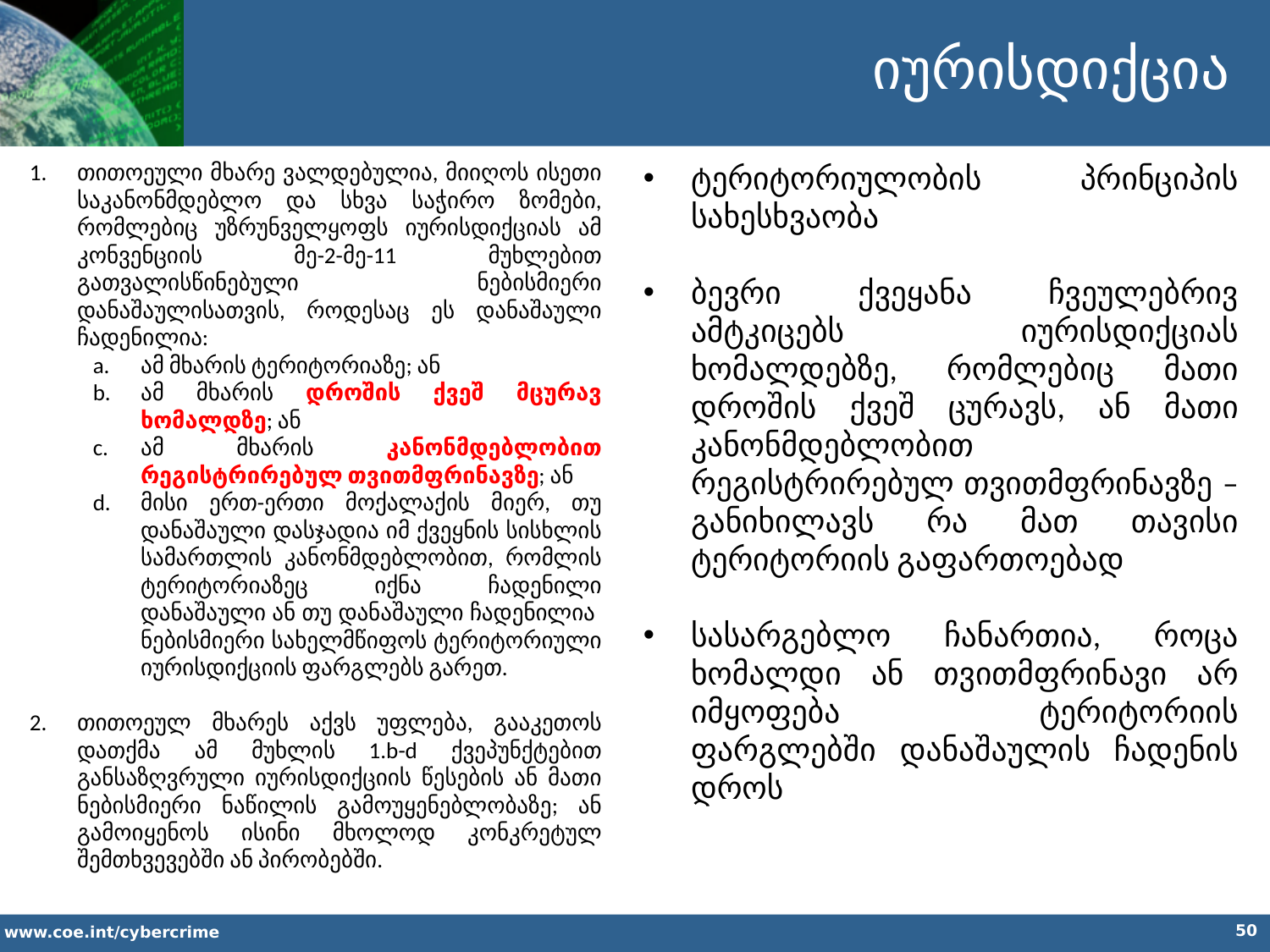

იურისდიქცია
თითოეული მხარე ვალდებულია, მიიღოს ისეთი საკანონმდებლო და სხვა საჭირო ზომები, რომლებიც უზრუნველყოფს იურისდიქციას ამ კონვენციის მე-2-მე-11 მუხლებით გათვალისწინებული ნებისმიერი დანაშაულისათვის, როდესაც ეს დანაშაული ჩადენილია:
ამ მხარის ტერიტორიაზე; ან
ამ მხარის დროშის ქვეშ მცურავ ხომალდზე; ან
ამ მხარის კანონმდებლობით რეგისტრირებულ თვითმფრინავზე; ან
მისი ერთ-ერთი მოქალაქის მიერ, თუ დანაშაული დასჯადია იმ ქვეყნის სისხლის სამართლის კანონმდებლობით, რომლის ტერიტორიაზეც იქნა ჩადენილი დანაშაული ან თუ დანაშაული ჩადენილია  ნებისმიერი სახელმწიფოს ტერიტორიული იურისდიქციის ფარგლებს გარეთ.

თითოეულ მხარეს აქვს უფლება, გააკეთოს დათქმა ამ მუხლის 1.b-d ქვეპუნქტებით განსაზღვრული იურისდიქციის წესების ან მათი ნებისმიერი ნაწილის გამოუყენებლობაზე; ან გამოიყენოს ისინი მხოლოდ კონკრეტულ შემთხვევებში ან პირობებში.
ტერიტორიულობის პრინციპის სახესხვაობა

ბევრი ქვეყანა ჩვეულებრივ ამტკიცებს იურისდიქციას ხომალდებზე, რომლებიც მათი დროშის ქვეშ ცურავს, ან მათი კანონმდებლობით რეგისტრირებულ თვითმფრინავზე – განიხილავს რა მათ თავისი ტერიტორიის გაფართოებად

სასარგებლო ჩანართია, როცა ხომალდი ან თვითმფრინავი არ იმყოფება ტერიტორიის ფარგლებში დანაშაულის ჩადენის დროს